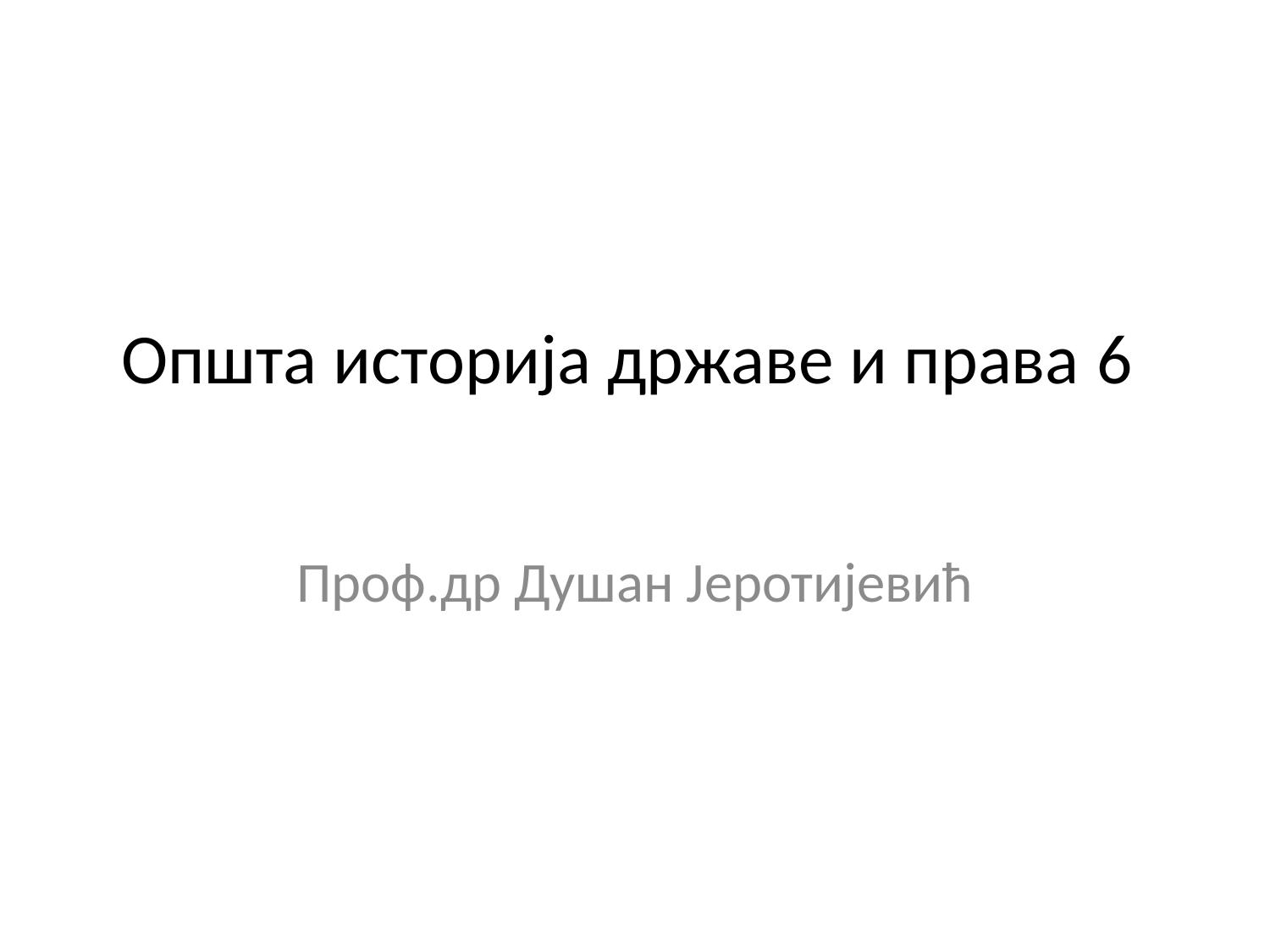

# Општа историја државе и права 6
Проф.др Душан Јеротијевић